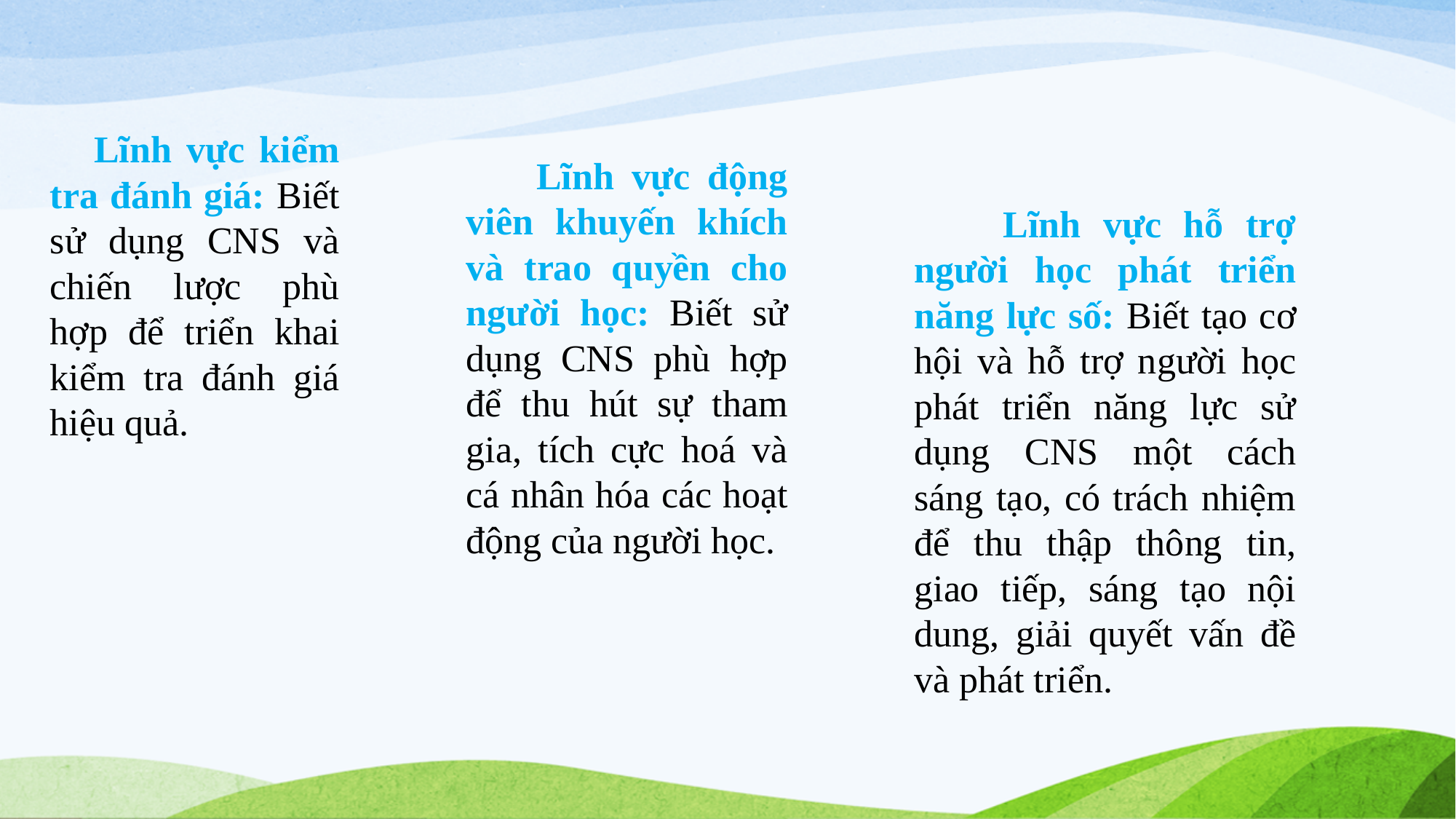

Lĩnh vực kiểm tra đánh giá: Biết sử dụng CNS và chiến lược phù hợp để triển khai kiểm tra đánh giá hiệu quả.
    Lĩnh vực động viên khuyến khích và trao quyền cho người học: Biết sử dụng CNS phù hợp để thu hút sự tham gia, tích cực hoá và cá nhân hóa các hoạt động của người học.
    Lĩnh vực hỗ trợ người học phát triển năng lực số: Biết tạo cơ hội và hỗ trợ người học phát triển năng lực sử dụng CNS một cách sáng tạo, có trách nhiệm để thu thập thông tin, giao tiếp, sáng tạo nội dung, giải quyết vấn đề và phát triển.